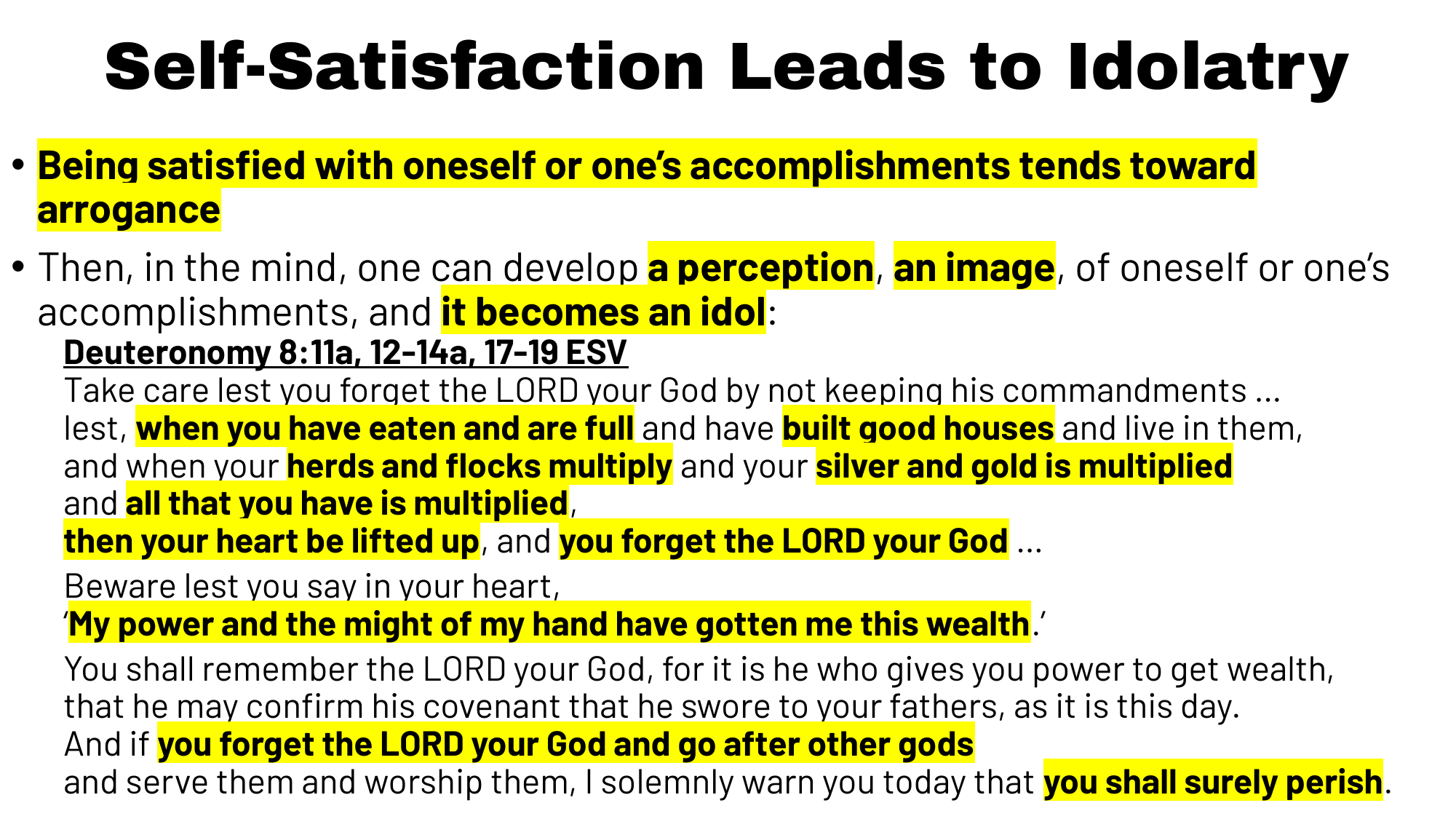

# Self-Satisfaction Leads to Idolatry
Being satisfied with oneself or one’s accomplishments tends toward arrogance
Then, in the mind, one can develop a perception, an image, of oneself or one’s accomplishments, and it becomes an idol:
Deuteronomy 8:11a, 12-14a, 17-19 ESV
Take care lest you forget the LORD your God by not keeping his commandments …
lest, when you have eaten and are full and have built good houses and live in them,
and when your herds and flocks multiply and your silver and gold is multiplied
and all that you have is multiplied,
then your heart be lifted up, and you forget the LORD your God …
Beware lest you say in your heart,
	‘My power and the might of my hand have gotten me this wealth.’
You shall remember the LORD your God, for it is he who gives you power to get wealth,
that he may confirm his covenant that he swore to your fathers, as it is this day.
And if you forget the LORD your God and go after other gods
and serve them and worship them, I solemnly warn you today that you shall surely perish.